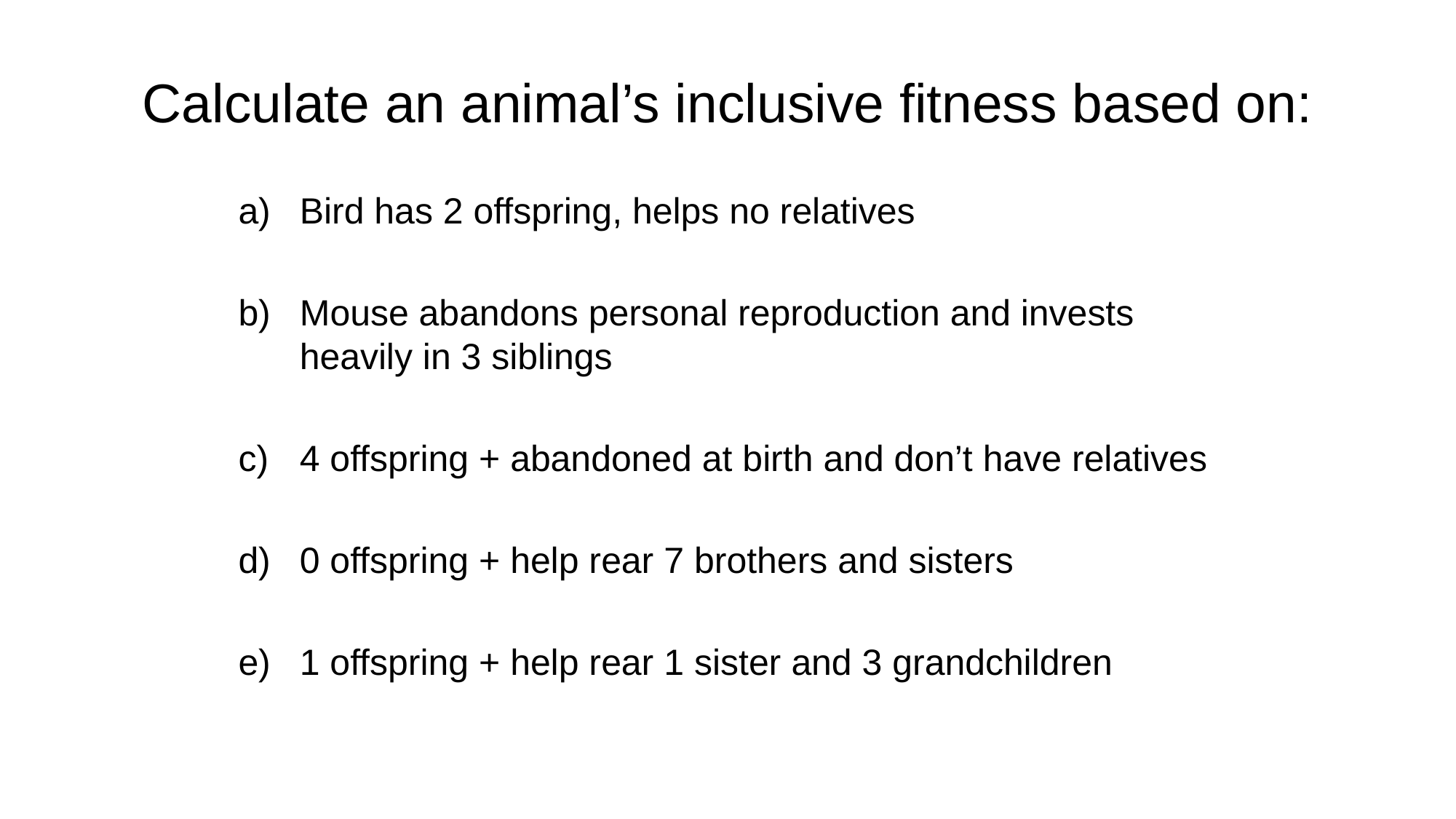

# Calculate an animal’s inclusive fitness based on:
Bird has 2 offspring, helps no relatives

Mouse abandons personal reproduction and invests heavily in 3 siblings

4 offspring + abandoned at birth and don’t have relatives

0 offspring + help rear 7 brothers and sisters

1 offspring + help rear 1 sister and 3 grandchildren